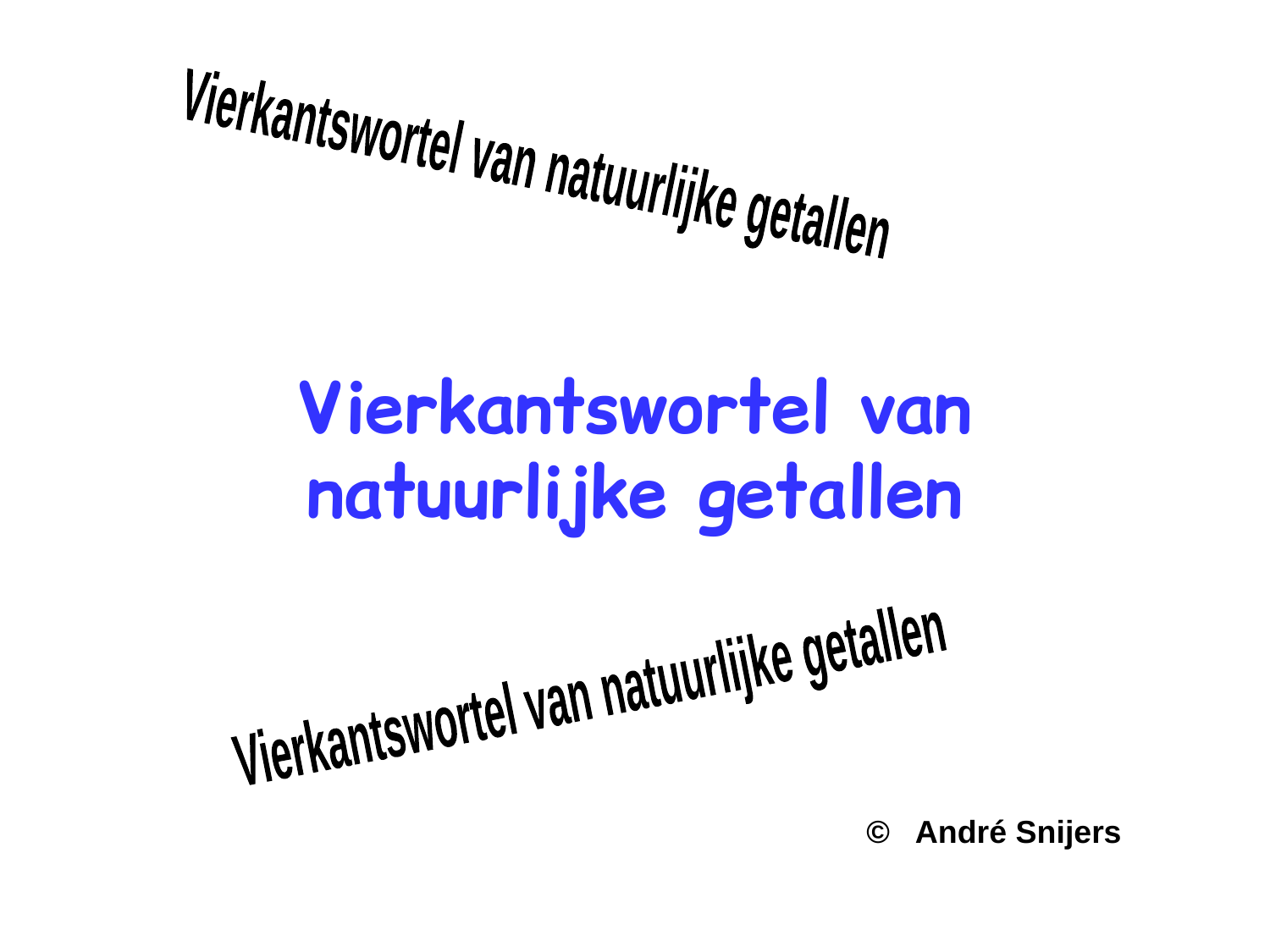

Vierkantswortel van natuurlijke getallen
# Vierkantswortel van natuurlijke getallen
Vierkantswortel van natuurlijke getallen
©   André Snijers